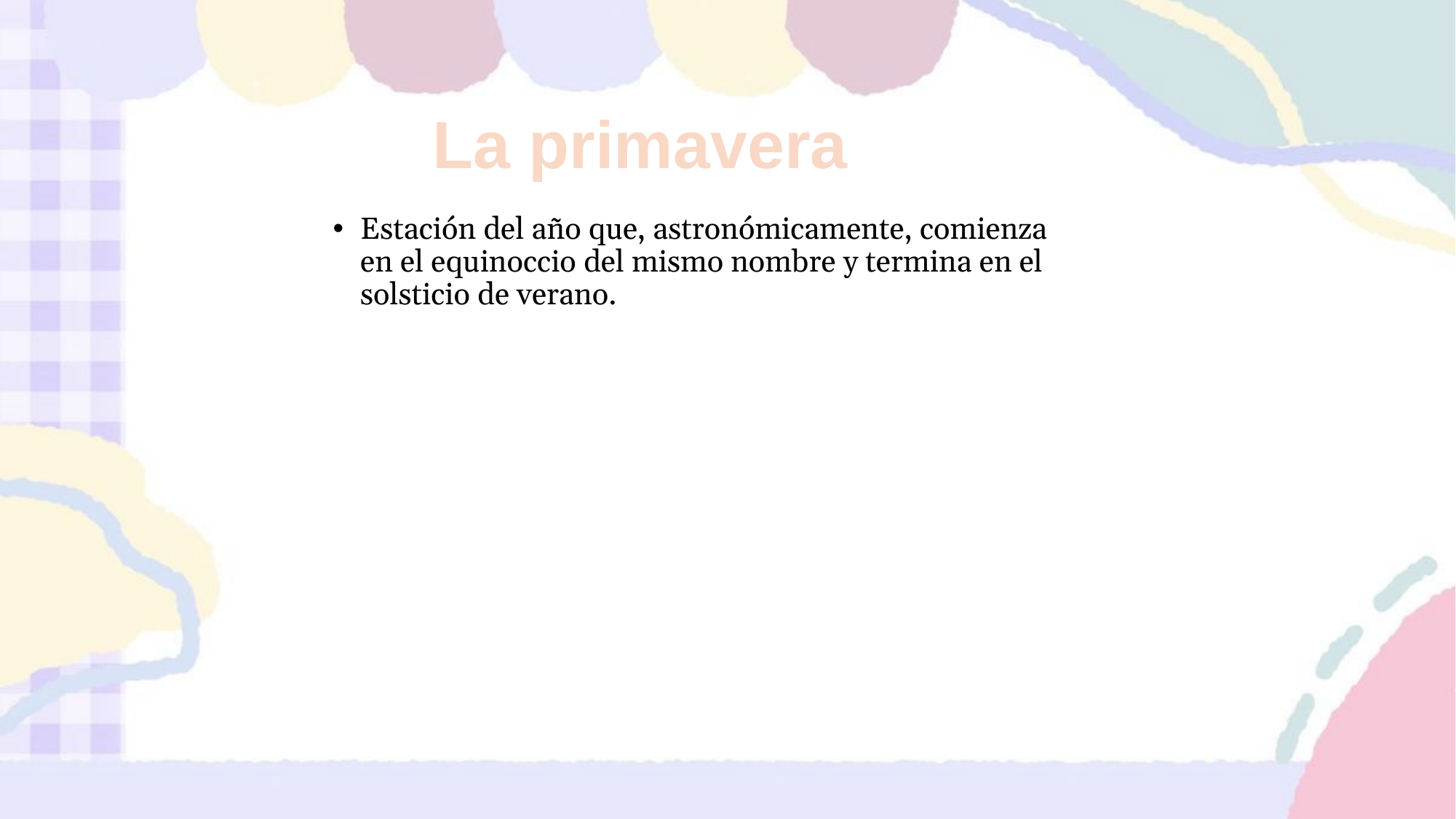

# La primavera
Estación del año que, astronómicamente, comienza en el equinoccio del mismo nombre y termina en el solsticio de verano.